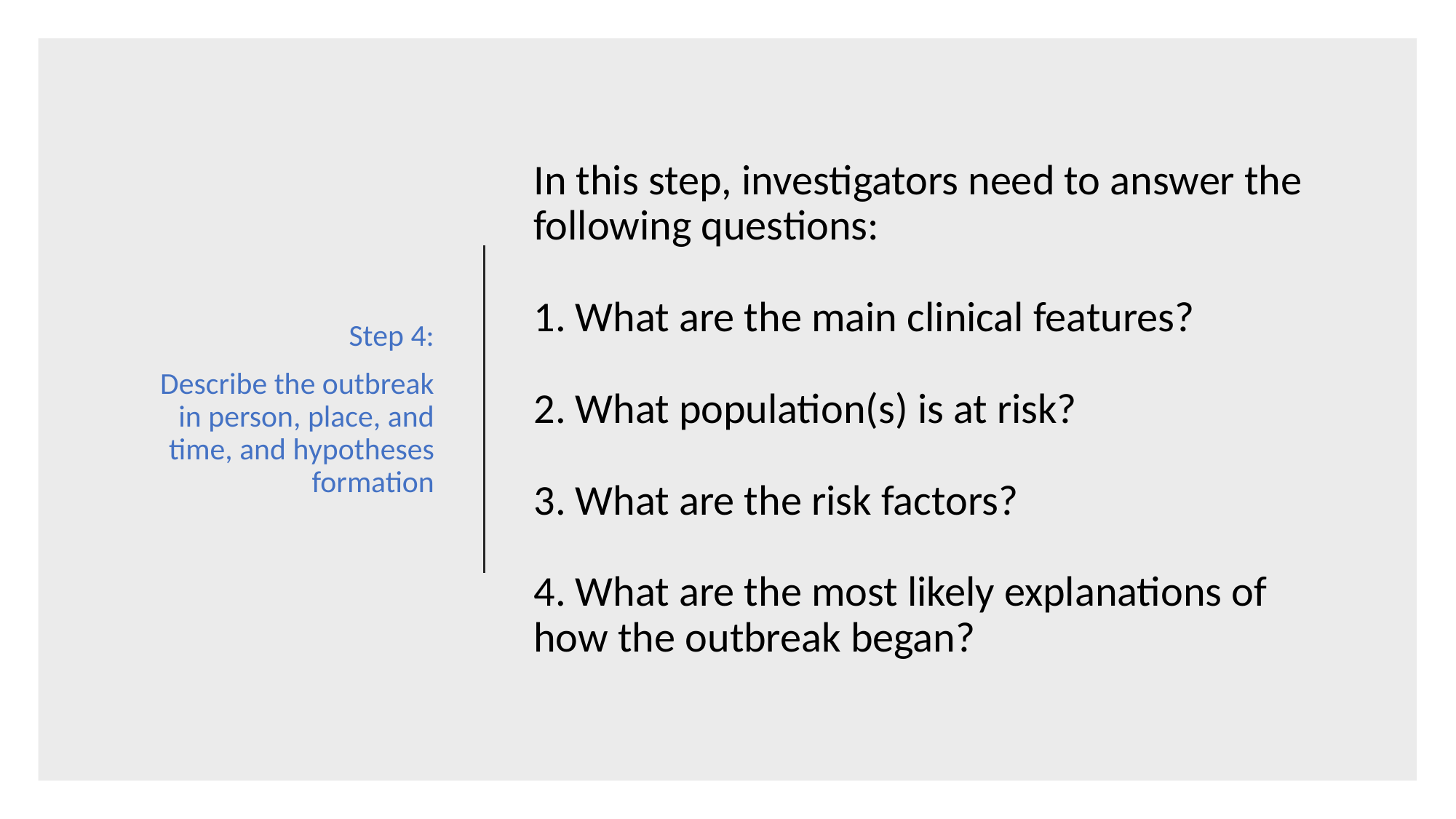

Step 4:
Describe the outbreak in person, place, and time, and hypotheses formation
# In this step, investigators need to answer the following questions: 1. What are the main clinical features? 2. What population(s) is at risk? 3. What are the risk factors? 4. What are the most likely explanations of how the outbreak began?